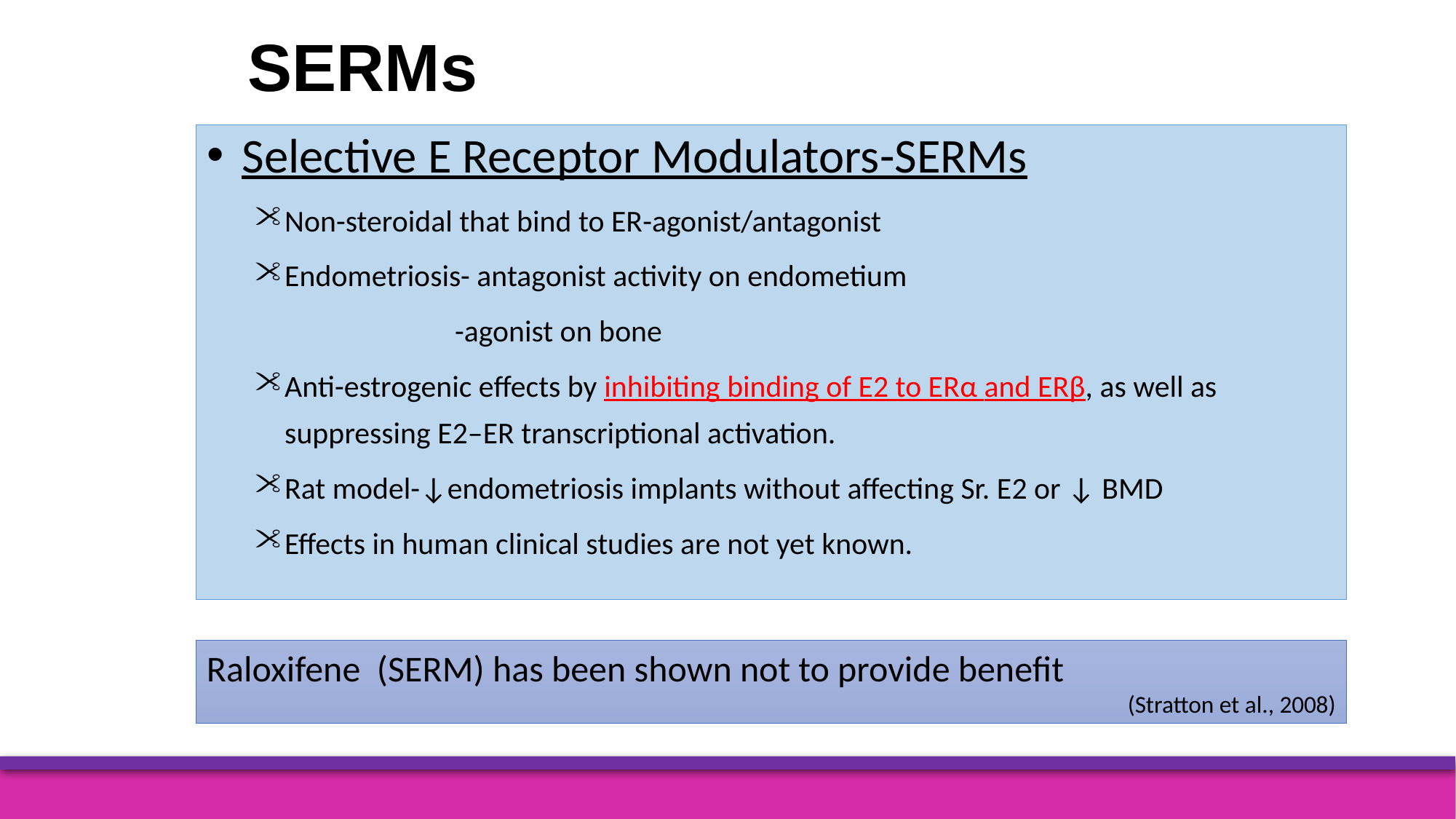

SERMs
Selective E Receptor Modulators-SERMs
Non-steroidal that bind to ER-agonist/antagonist
Endometriosis- antagonist activity on endometium
                            -agonist on bone
Anti-estrogenic effects by inhibiting binding of E2 to ERα and ERβ, as well as suppressing E2–ER transcriptional activation.
Rat model-↓endometriosis implants without affecting Sr. E2 or ↓ BMD
Effects in human clinical studies are not yet known.
Raloxifene  (SERM) has been shown not to provide benefit
(Stratton et al., 2008)